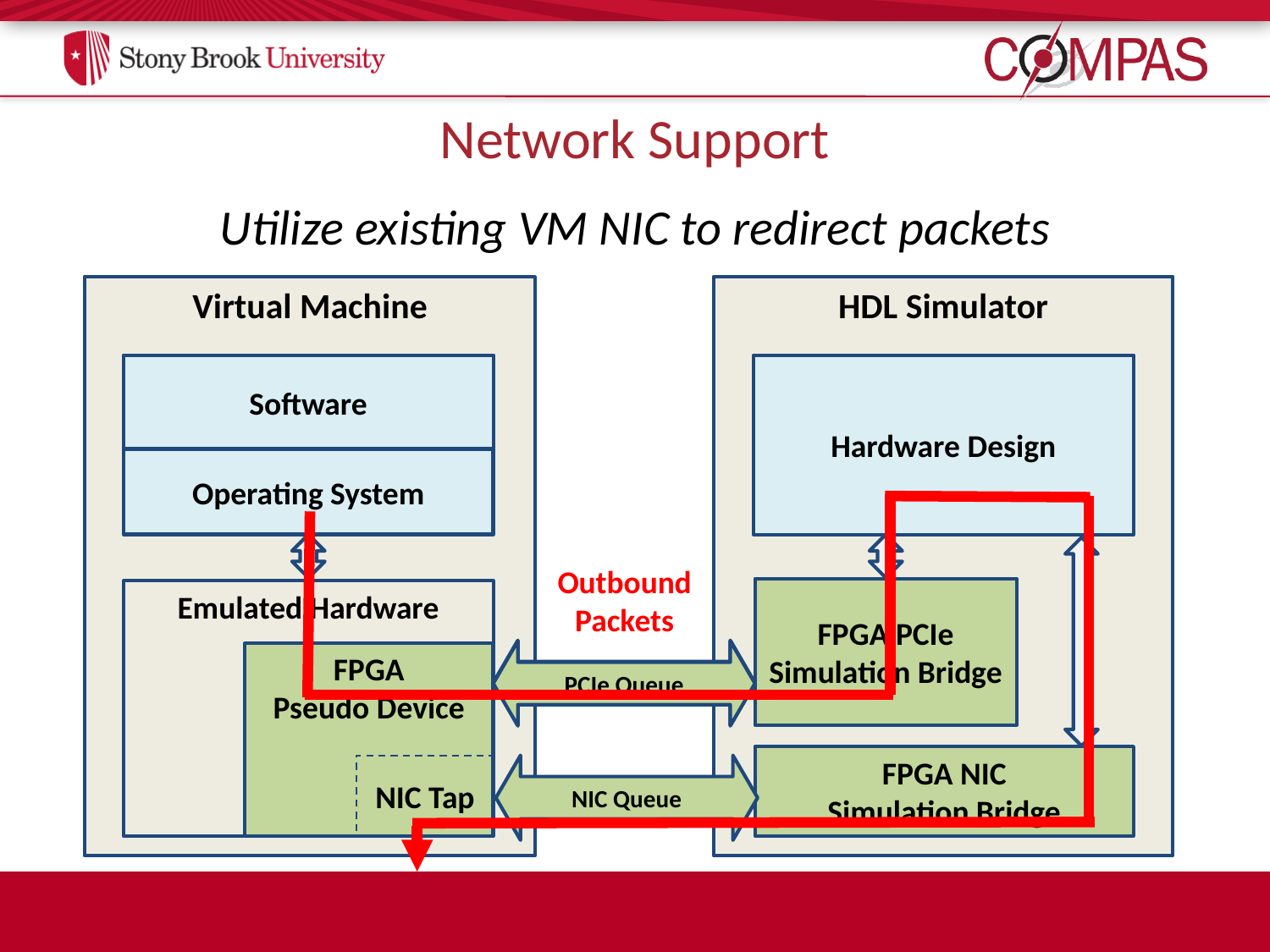

# Network Support
Utilize existing VM NIC to redirect packets
Virtual Machine
Virtual Machine
HDL Simulator
HDL Simulator
Software
Hardware Design
Operating System

Outbound
Packets
FPGA PCIe Simulation Bridge
Emulated Hardware
Emulated Hardware
PCIe Link
PCIe Queue
FPGA
Pseudo Device
FPGA NIC
Simulation Bridge
NIC Queue
NIC Tap